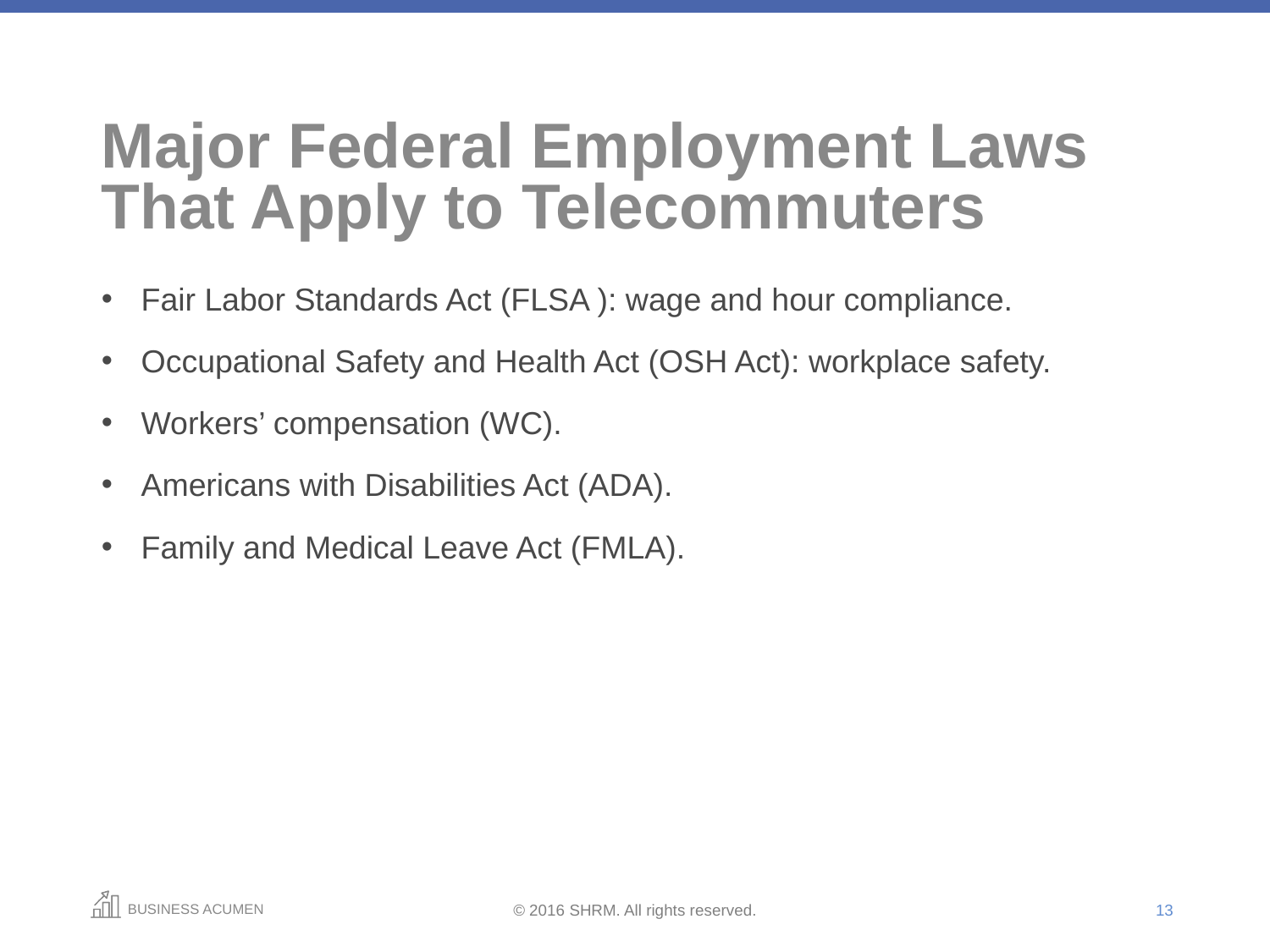

# Major Federal Employment Laws That Apply to Telecommuters
Fair Labor Standards Act (FLSA ): wage and hour compliance.
Occupational Safety and Health Act (OSH Act): workplace safety.
Workers’ compensation (WC).
Americans with Disabilities Act (ADA).
Family and Medical Leave Act (FMLA).
13